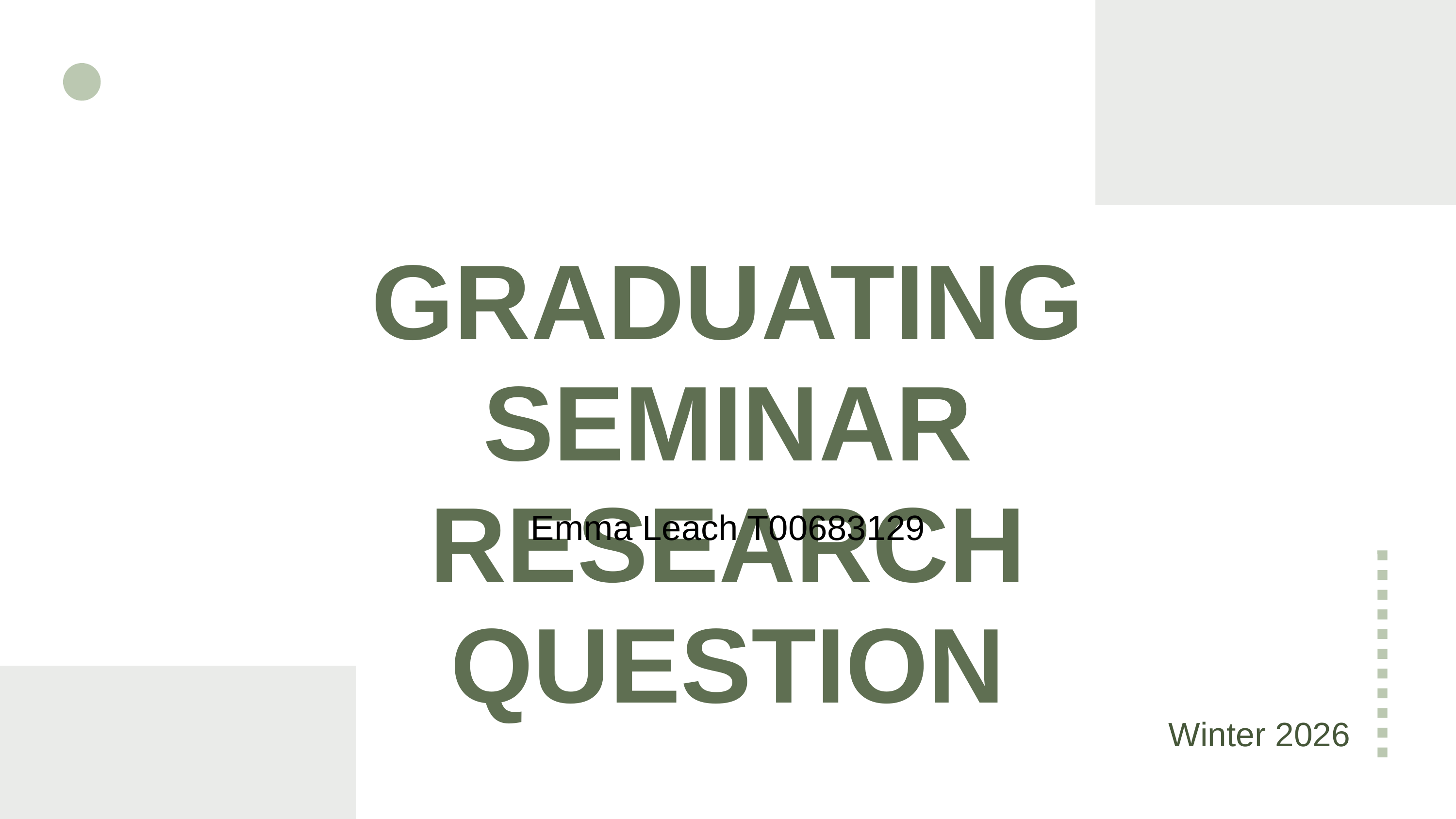

GRADUATING SEMINAR
RESEARCH QUESTION
Emma Leach T00683129

Winter 2026